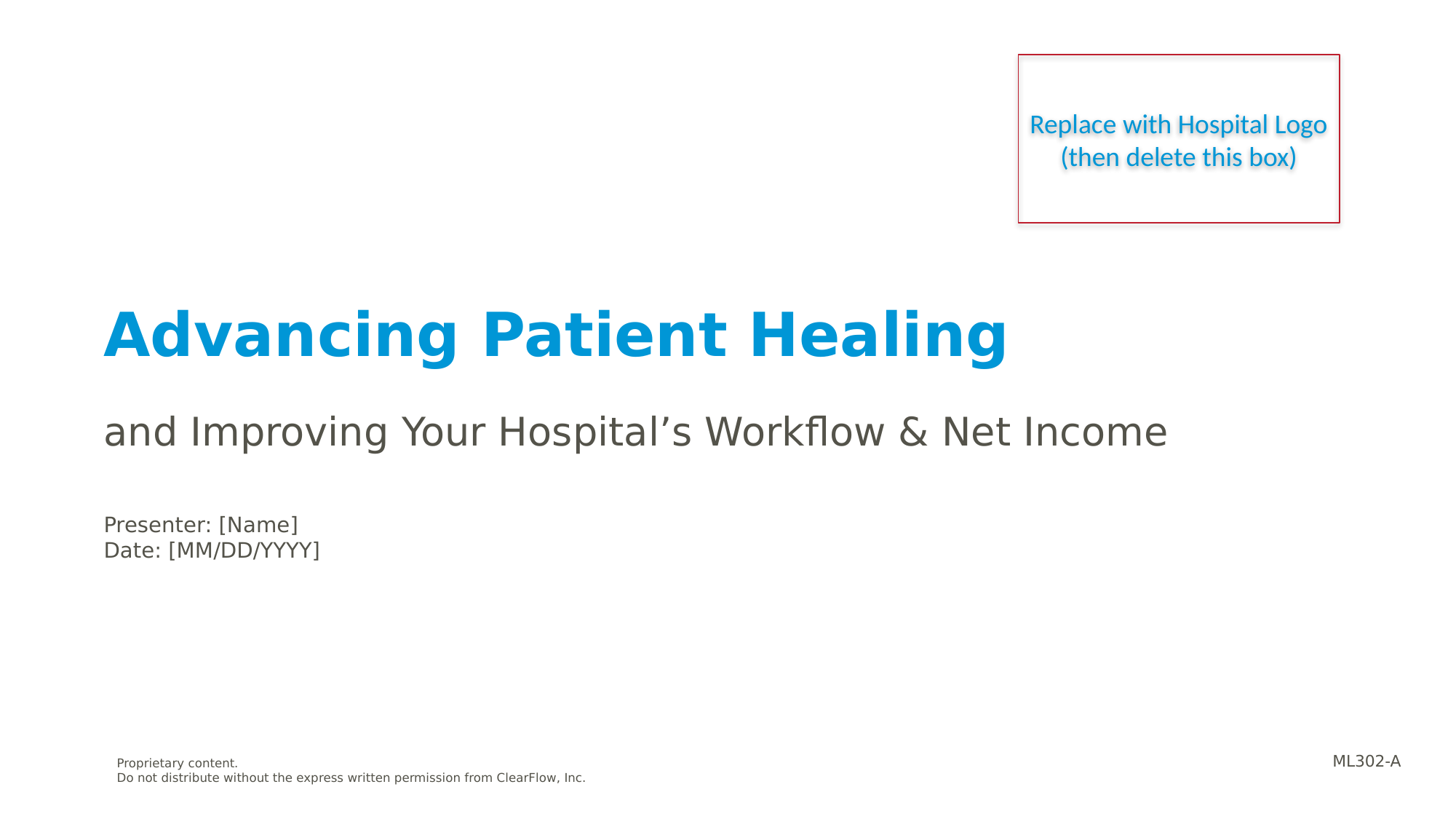

Replace with Hospital Logo
(then delete this box)
Advancing Patient Healing
# and Improving Your Hospital’s Workflow & Net Income
Presenter: [Name]
Date: [MM/DD/YYYY]
ML302-A